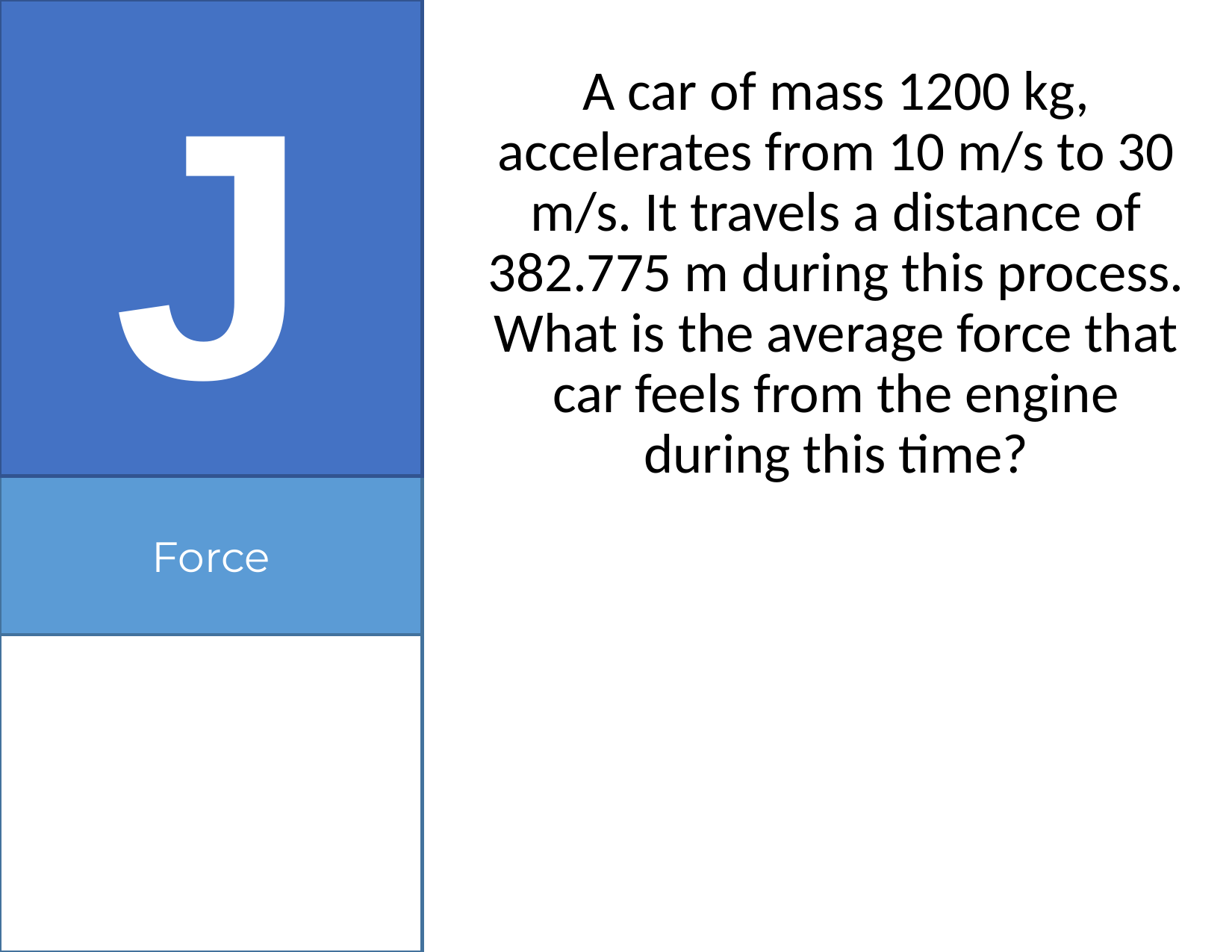

J
# A car of mass 1200 kg, accelerates from 10 m/s to 30 m/s. It travels a distance of 382.775 m during this process. What is the average force that car feels from the engine during this time?
Force